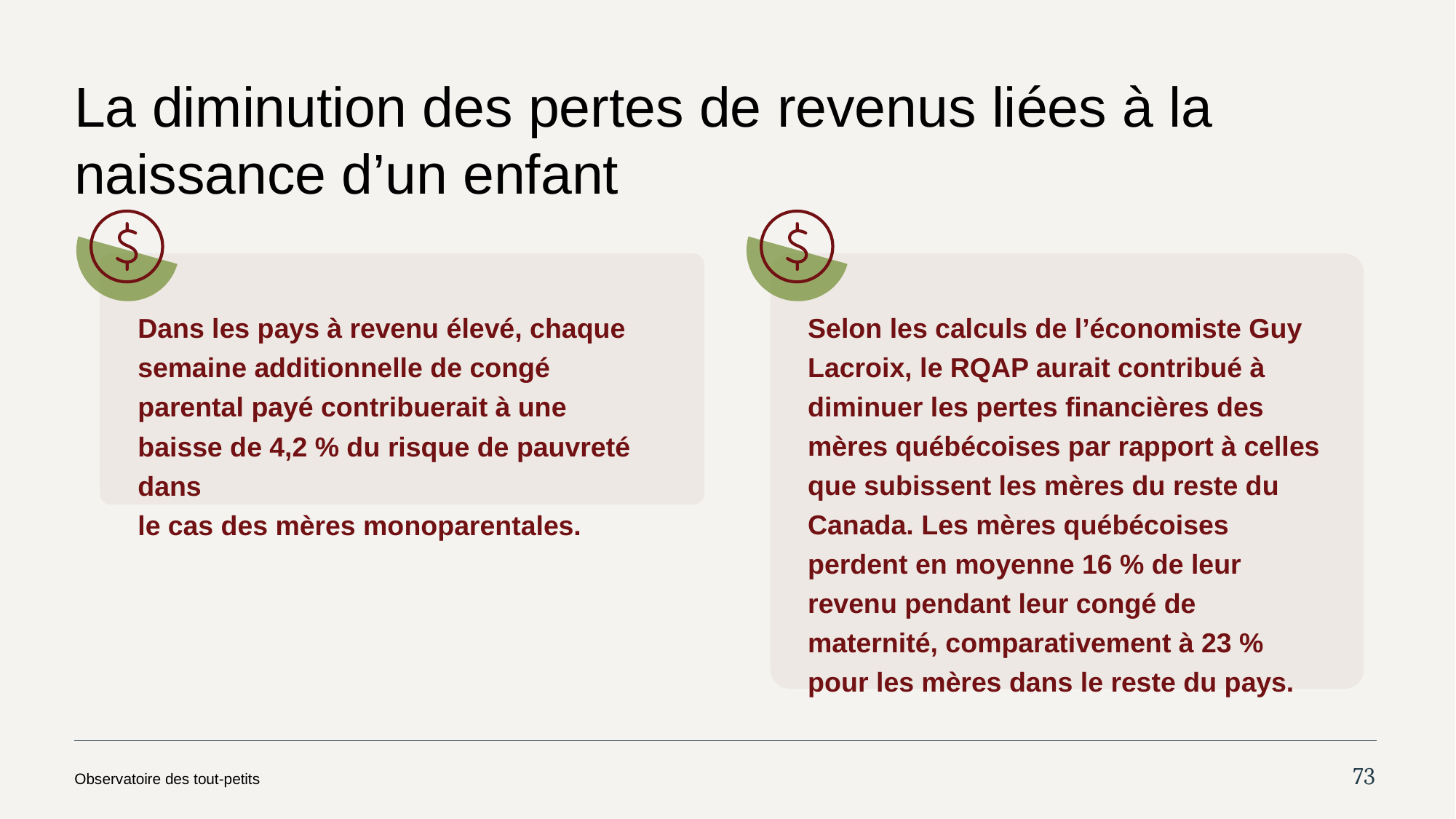

# La diminution des pertes de revenus liées à la naissance d’un enfant

Dans les pays à revenu élevé, chaque semaine additionnelle de congé parental payé contribuerait à une baisse de 4,2 % du risque de pauvreté dans
le cas des mères monoparentales.
Selon les calculs de l’économiste Guy Lacroix, le RQAP aurait contribué à diminuer les pertes financières des mères québécoises par rapport à celles que subissent les mères du reste du Canada. Les mères québécoises perdent en moyenne 16 % de leur revenu pendant leur congé de maternité, comparativement à 23 % pour les mères dans le reste du pays.

73
Observatoire des tout-petits